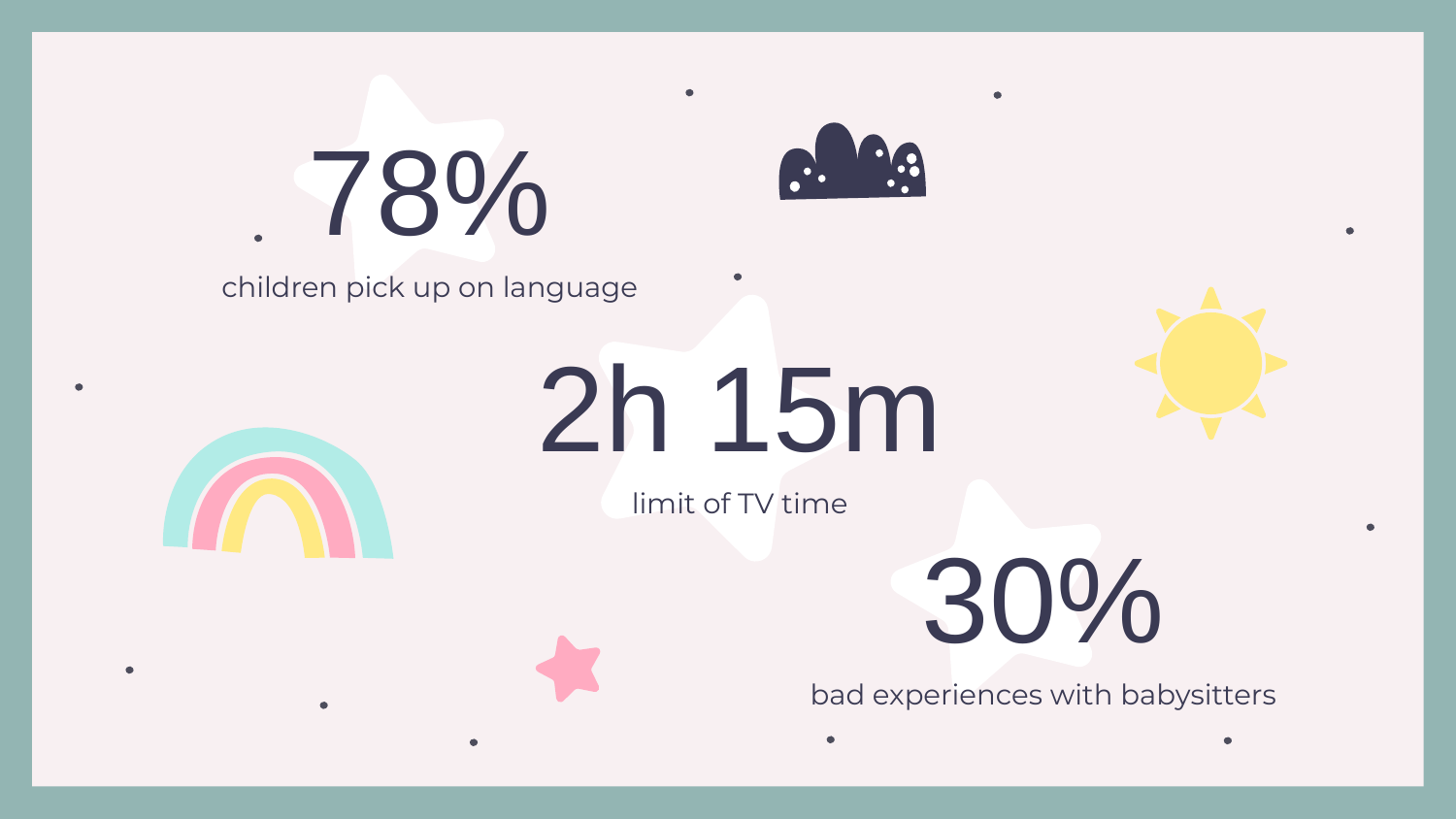

# 78%
children pick up on language

2h 15m

limit of TV time

30%

bad experiences with babysitters